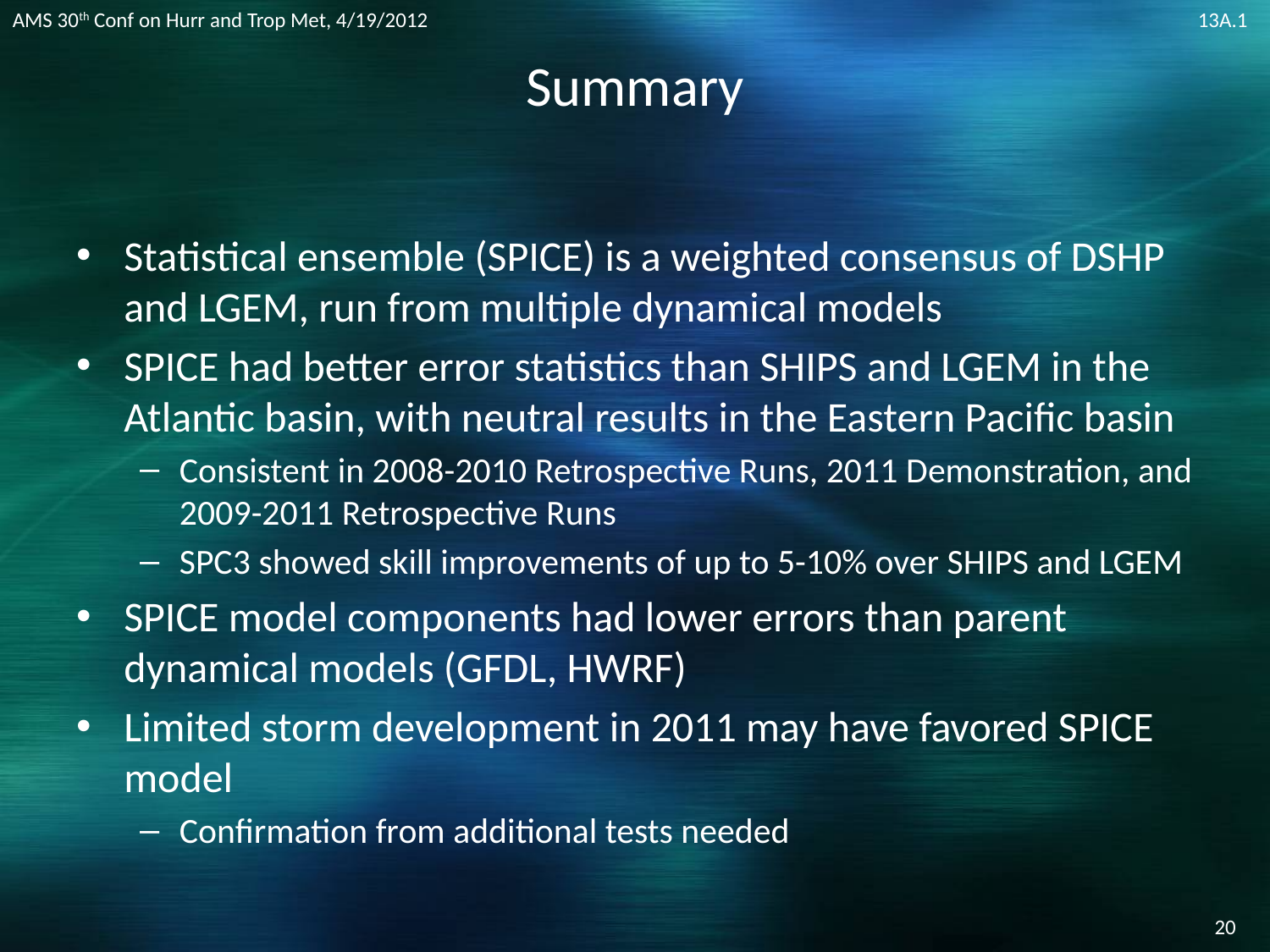

AMS 30th Conf on Hurr and Trop Met, 4/19/2012
13A.1
# Summary
Statistical ensemble (SPICE) is a weighted consensus of DSHP and LGEM, run from multiple dynamical models
SPICE had better error statistics than SHIPS and LGEM in the Atlantic basin, with neutral results in the Eastern Pacific basin
Consistent in 2008-2010 Retrospective Runs, 2011 Demonstration, and 2009-2011 Retrospective Runs
SPC3 showed skill improvements of up to 5-10% over SHIPS and LGEM
SPICE model components had lower errors than parent dynamical models (GFDL, HWRF)
Limited storm development in 2011 may have favored SPICE model
Confirmation from additional tests needed
20